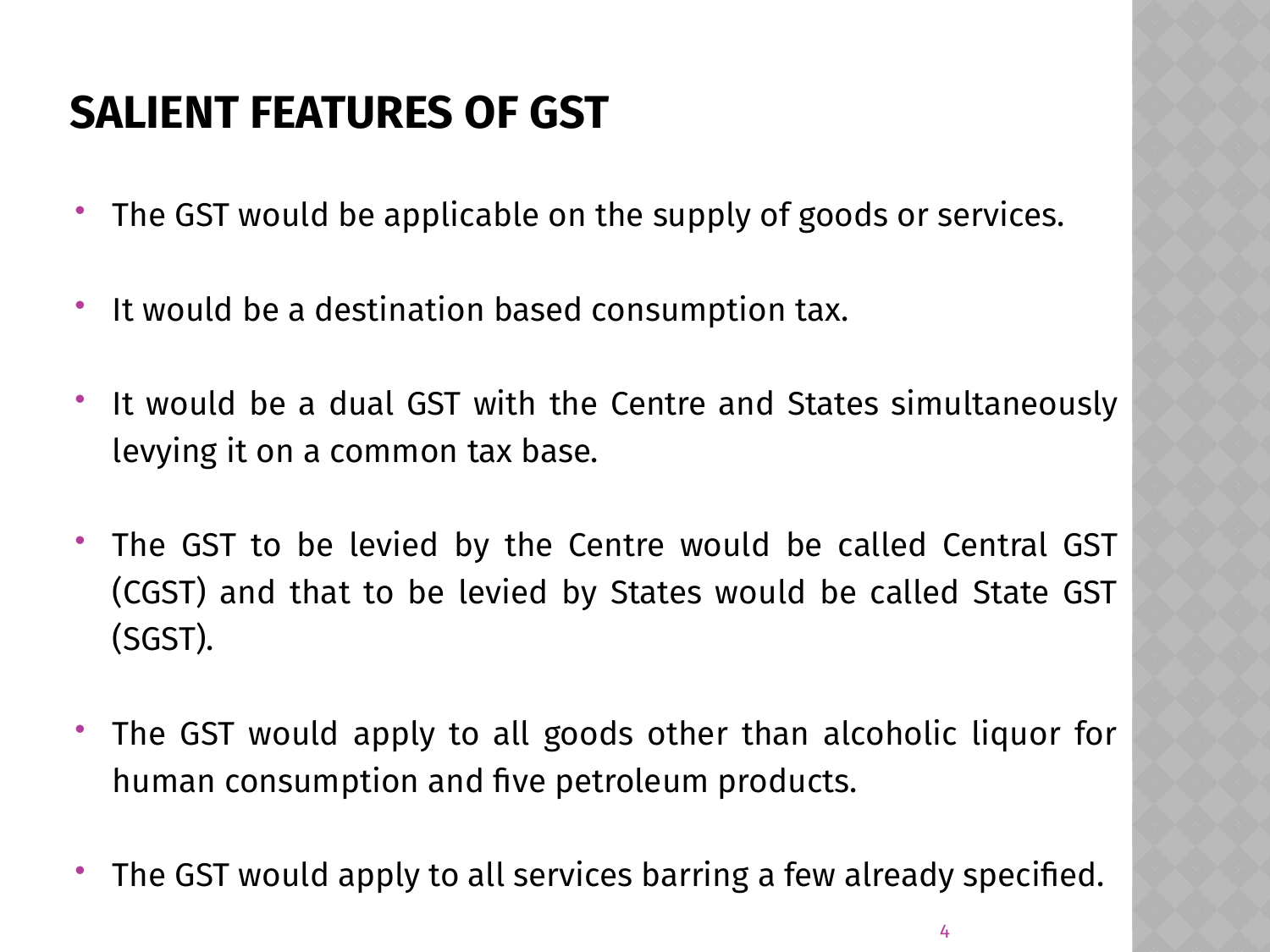

# SALIENT FEATURES OF GST
The GST would be applicable on the supply of goods or services.

It would be a destination based consumption tax.

It would be a dual GST with the Centre and States simultaneously levying it on a common tax base.

The GST to be levied by the Centre would be called Central GST (CGST) and that to be levied by States would be called State GST (SGST).

The GST would apply to all goods other than alcoholic liquor for human consumption and five petroleum products.

The GST would apply to all services barring a few already specified.

4